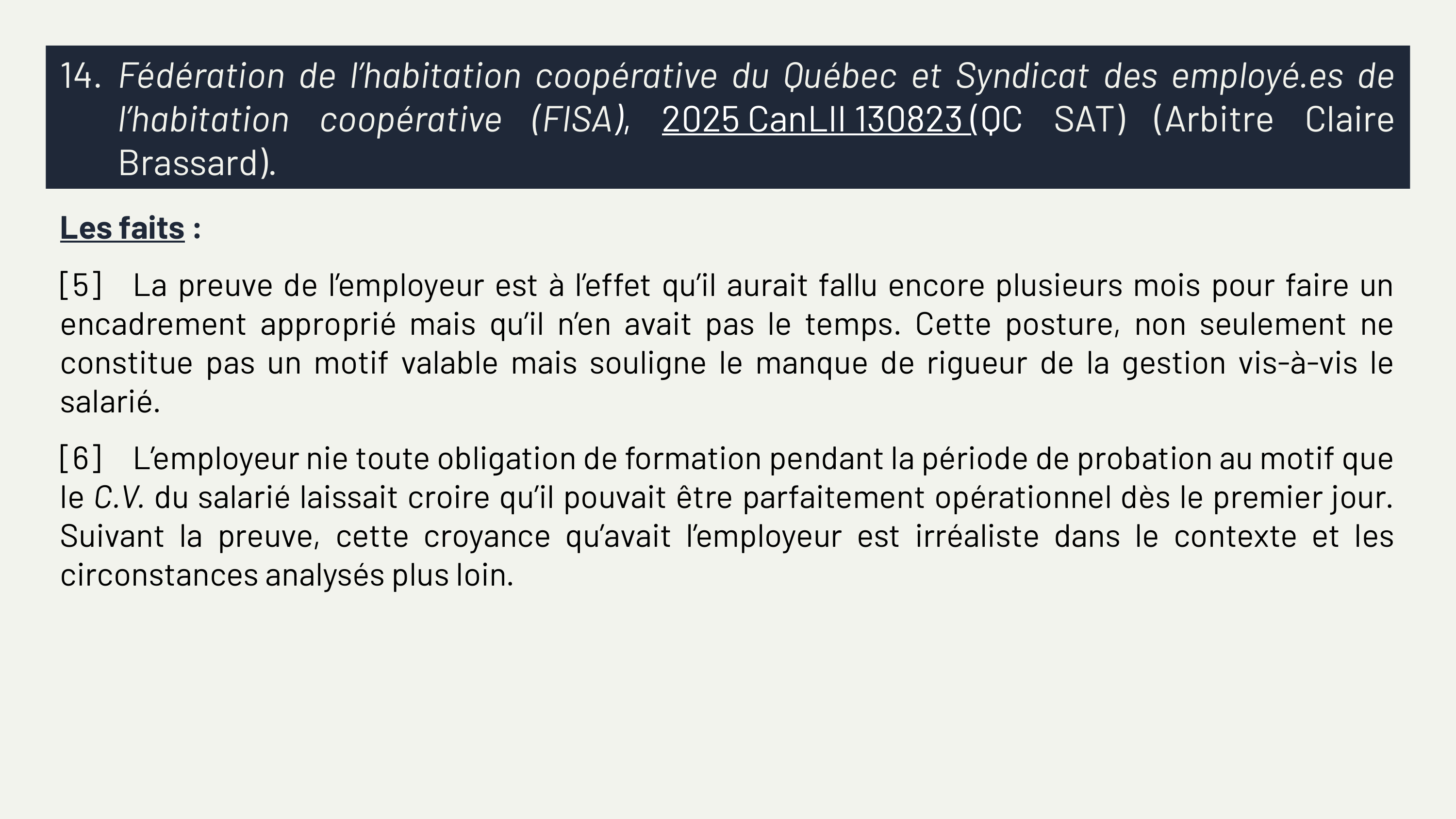

# 14.	Fédération de l’habitation coopérative du Québec et Syndicat des employé.es de l’habitation coopérative (FISA), 2025 CanLII 130823 (QC SAT) (Arbitre Claire Brassard).
Les faits :
[5]	La preuve de l’employeur est à l’effet qu’il aurait fallu encore plusieurs mois pour faire un encadrement approprié mais qu’il n’en avait pas le temps. Cette posture, non seulement ne constitue pas un motif valable mais souligne le manque de rigueur de la gestion vis-à-vis le salarié.
[6]	L’employeur nie toute obligation de formation pendant la période de probation au motif que le C.V. du salarié laissait croire qu’il pouvait être parfaitement opérationnel dès le premier jour. Suivant la preuve, cette croyance qu’avait l’employeur est irréaliste dans le contexte et les circonstances analysés plus loin.